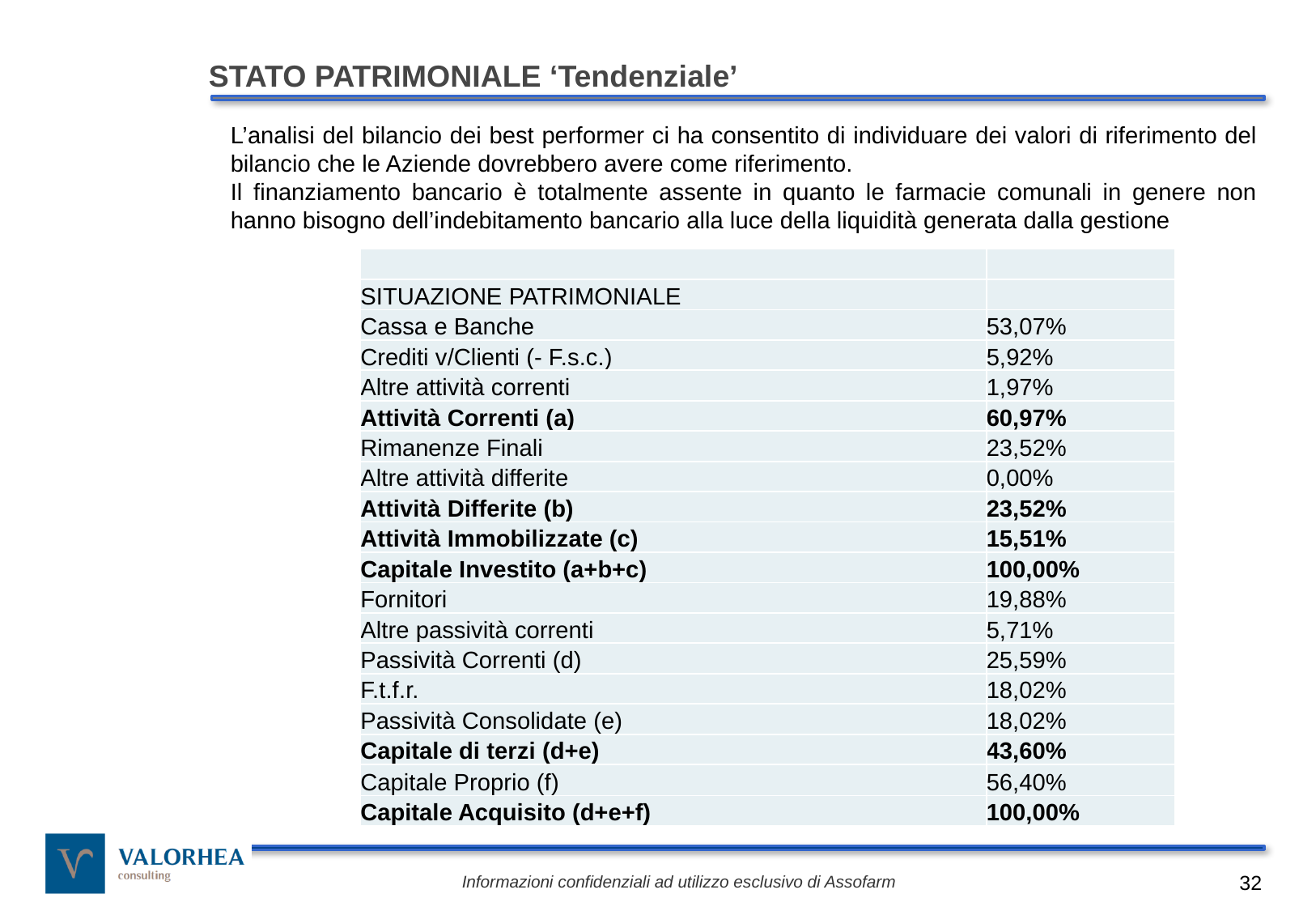

STATO PATRIMONIALE ‘Tendenziale’
L’analisi del bilancio dei best performer ci ha consentito di individuare dei valori di riferimento del bilancio che le Aziende dovrebbero avere come riferimento.
Il finanziamento bancario è totalmente assente in quanto le farmacie comunali in genere non hanno bisogno dell’indebitamento bancario alla luce della liquidità generata dalla gestione
|  |  |
| --- | --- |
| SITUAZIONE PATRIMONIALE |  |
| Cassa e Banche | 53,07% |
| Crediti v/Clienti (- F.s.c.) | 5,92% |
| Altre attività correnti | 1,97% |
| Attività Correnti (a) | 60,97% |
| Rimanenze Finali | 23,52% |
| Altre attività differite | 0,00% |
| Attività Differite (b) | 23,52% |
| Attività Immobilizzate (c) | 15,51% |
| Capitale Investito (a+b+c) | 100,00% |
| Fornitori | 19,88% |
| Altre passività correnti | 5,71% |
| Passività Correnti (d) | 25,59% |
| F.t.f.r. | 18,02% |
| Passività Consolidate (e) | 18,02% |
| Capitale di terzi (d+e) | 43,60% |
| Capitale Proprio (f) | 56,40% |
| Capitale Acquisito (d+e+f) | 100,00% |